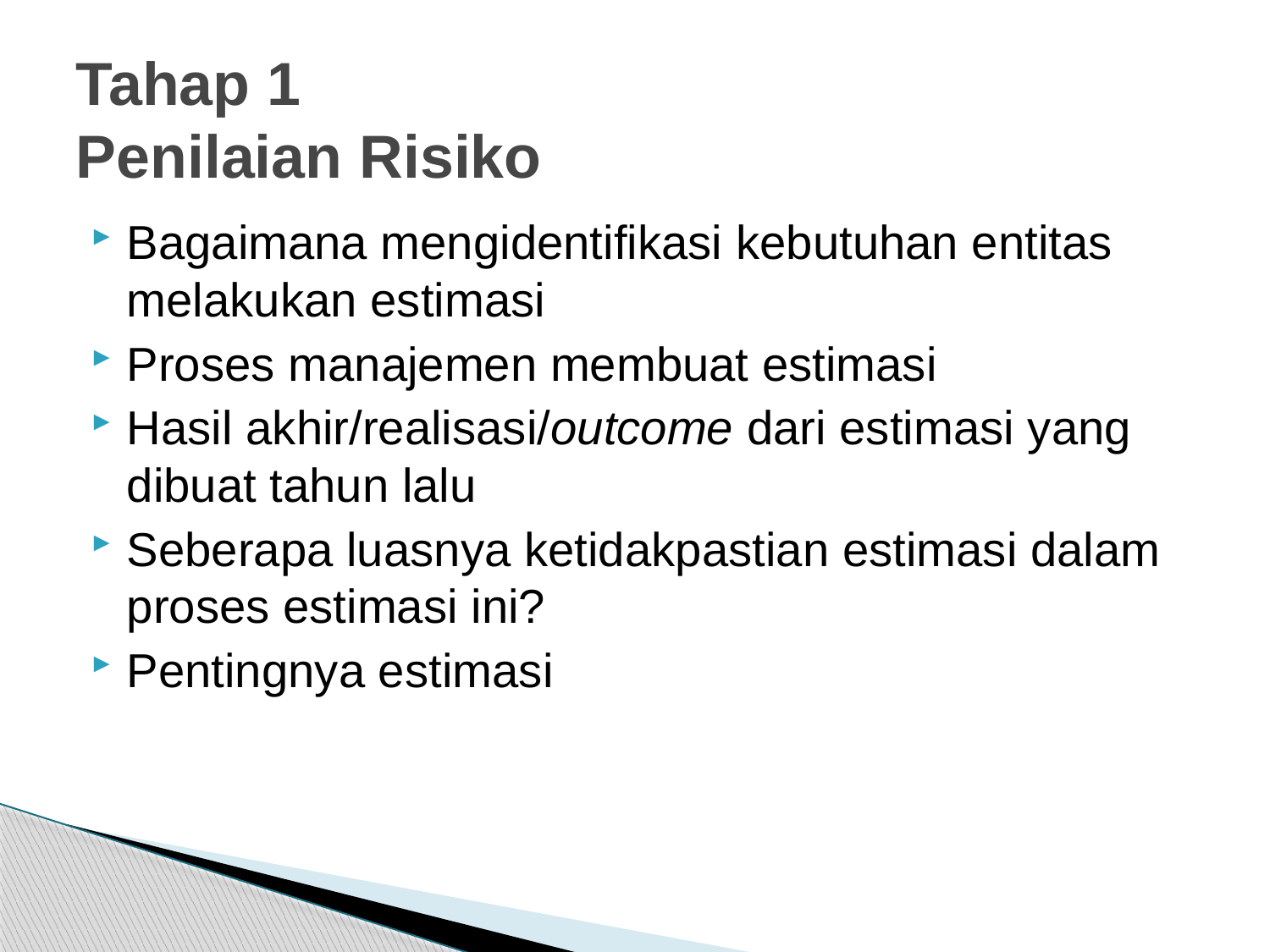

# Tahap 1 Penilaian Risiko
Bagaimana mengidentifikasi kebutuhan entitas melakukan estimasi
Proses manajemen membuat estimasi
Hasil akhir/realisasi/outcome dari estimasi yang dibuat tahun lalu
Seberapa luasnya ketidakpastian estimasi dalam proses estimasi ini?
Pentingnya estimasi